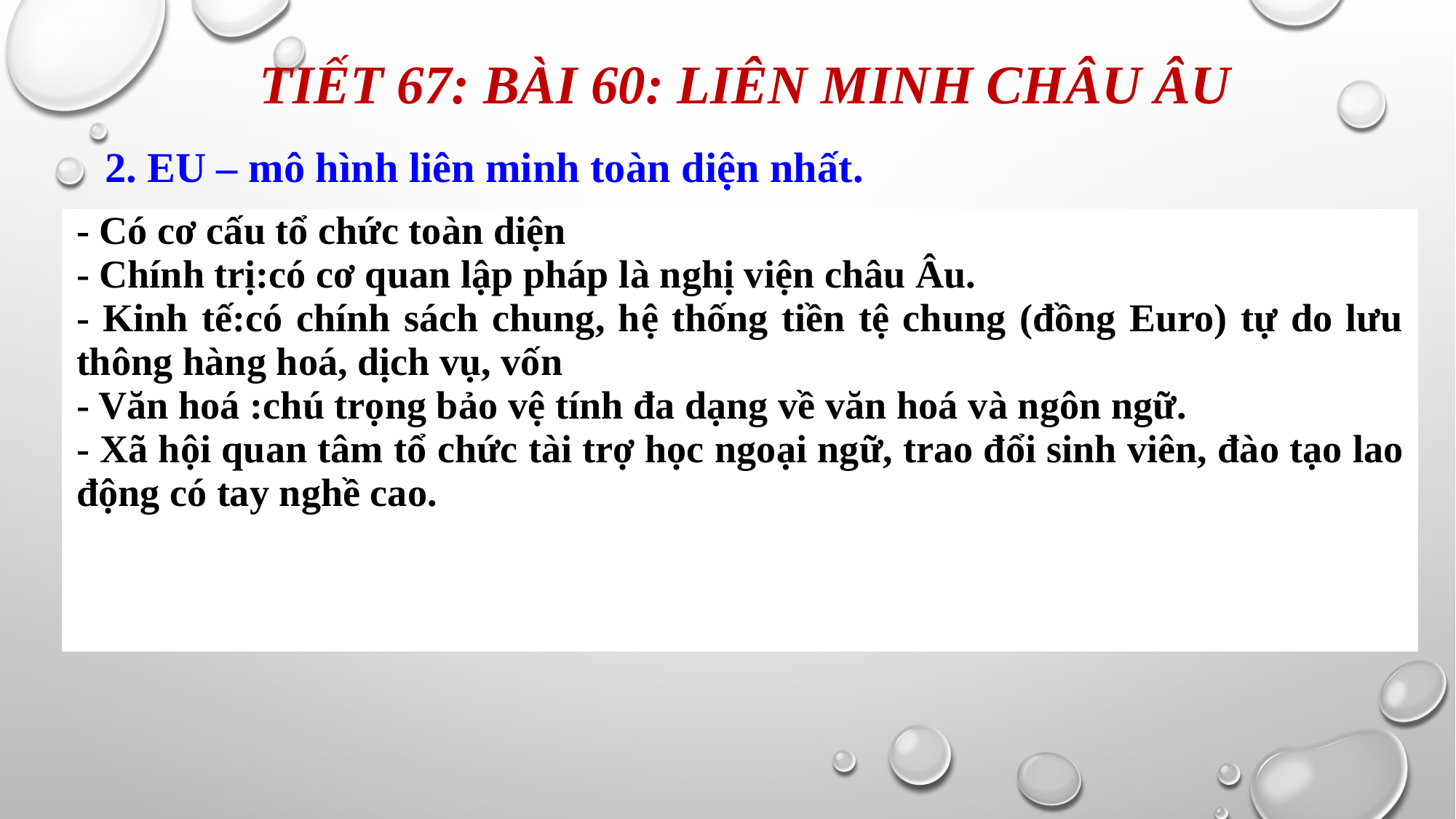

Tiết 67: bài 60: liên minh châu Âu
   2. EU – mô hình liên minh toàn diện nhất.
| - Có cơ cấu tổ chức toàn diện - Chính trị:có cơ quan lập pháp là nghị viện châu Âu. - Kinh tế:có chính sách chung, hệ thống tiền tệ chung (đồng Euro) tự do lưu thông hàng hoá, dịch vụ, vốn - Văn hoá :chú trọng bảo vệ tính đa dạng về văn hoá và ngôn ngữ. - Xã hội quan tâm tổ chức tài trợ học ngoại ngữ, trao đổi sinh viên, đào tạo lao động có tay nghề cao. |
| --- |